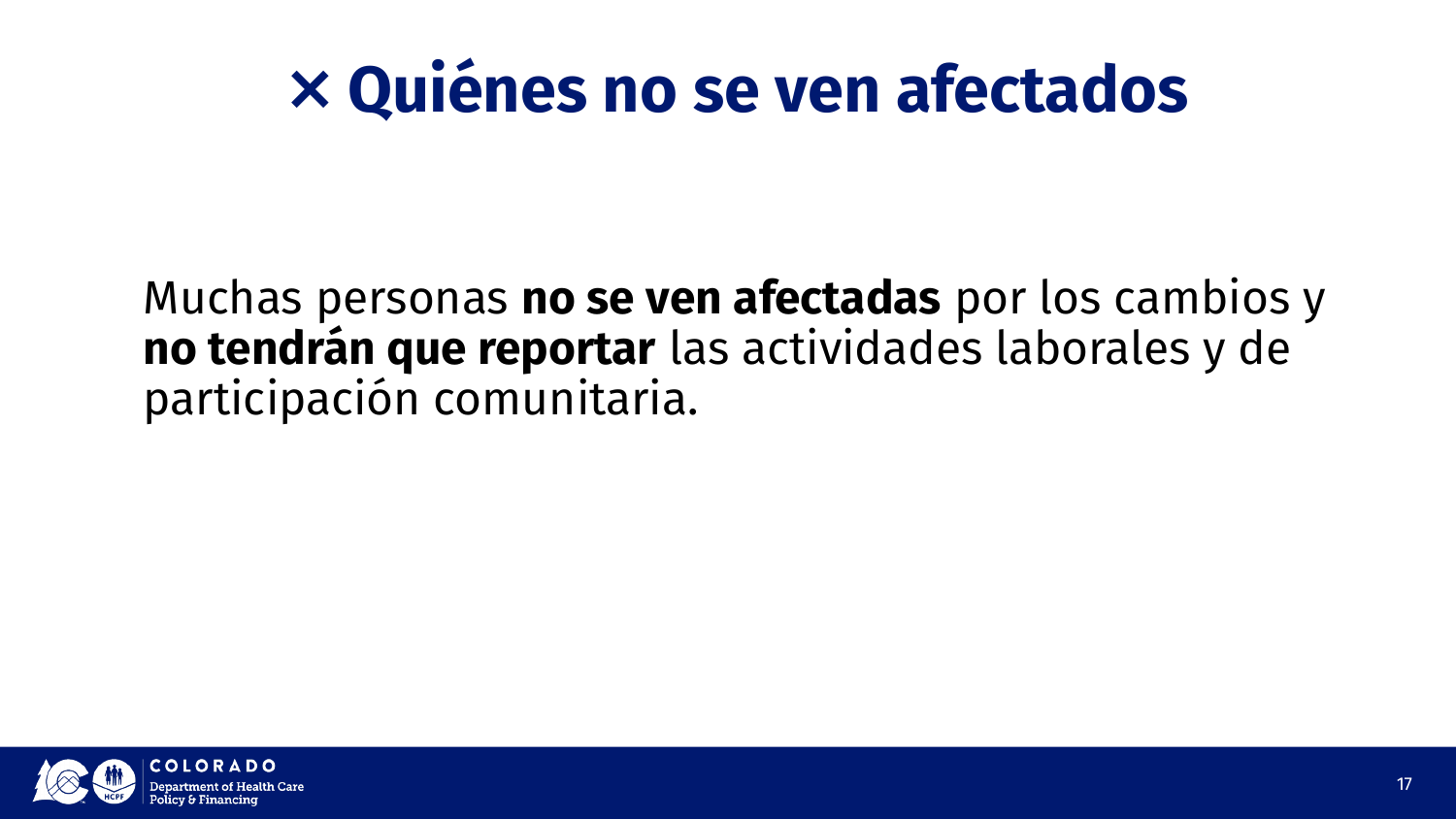

# ❌ Quiénes no se ven afectados
Muchas personas no se ven afectadas por los cambios y no tendrán que reportar las actividades laborales y de participación comunitaria.

17